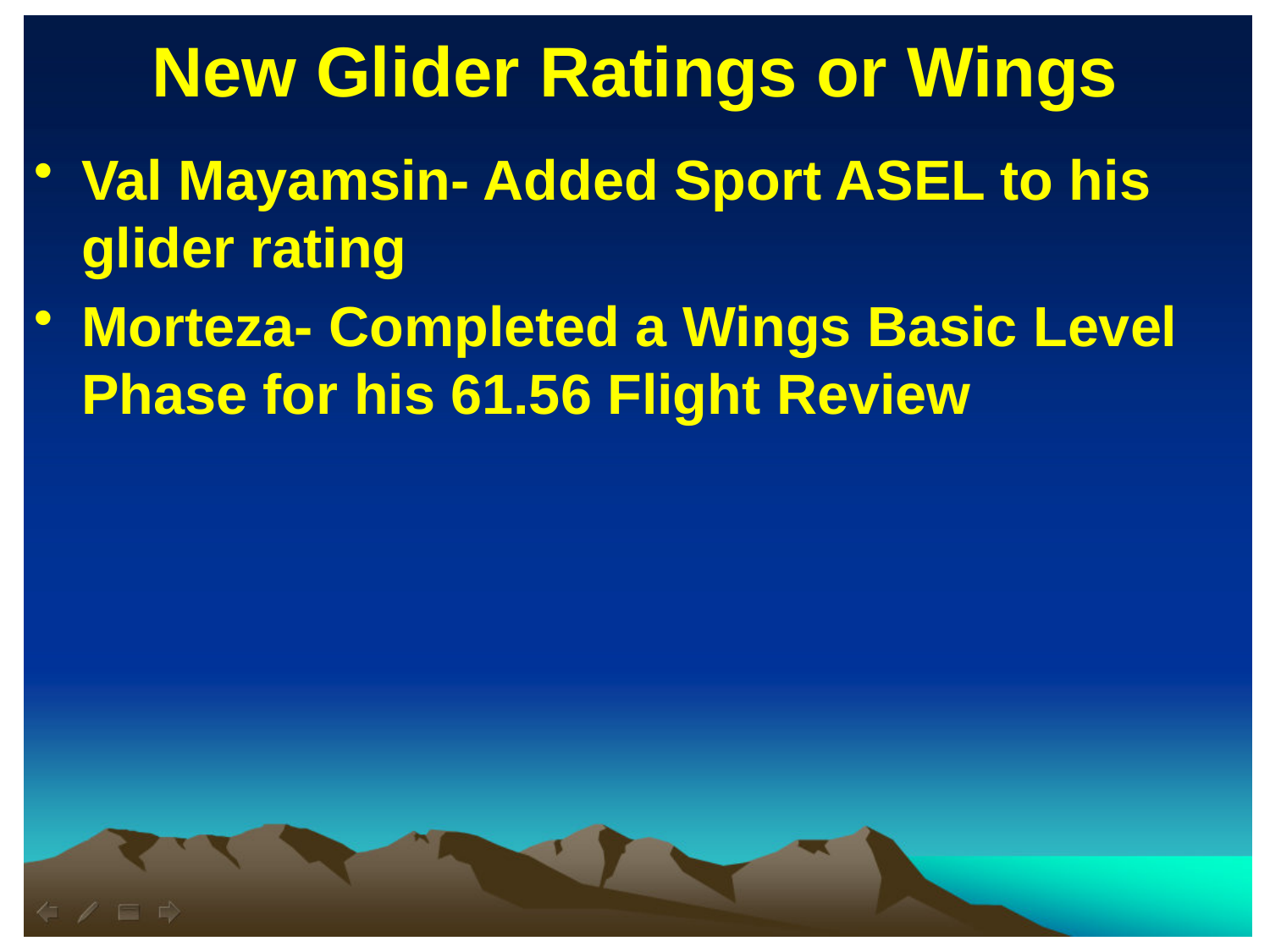

New Glider Ratings or Wings
Val Mayamsin- Added Sport ASEL to his glider rating
Morteza- Completed a Wings Basic Level Phase for his 61.56 Flight Review